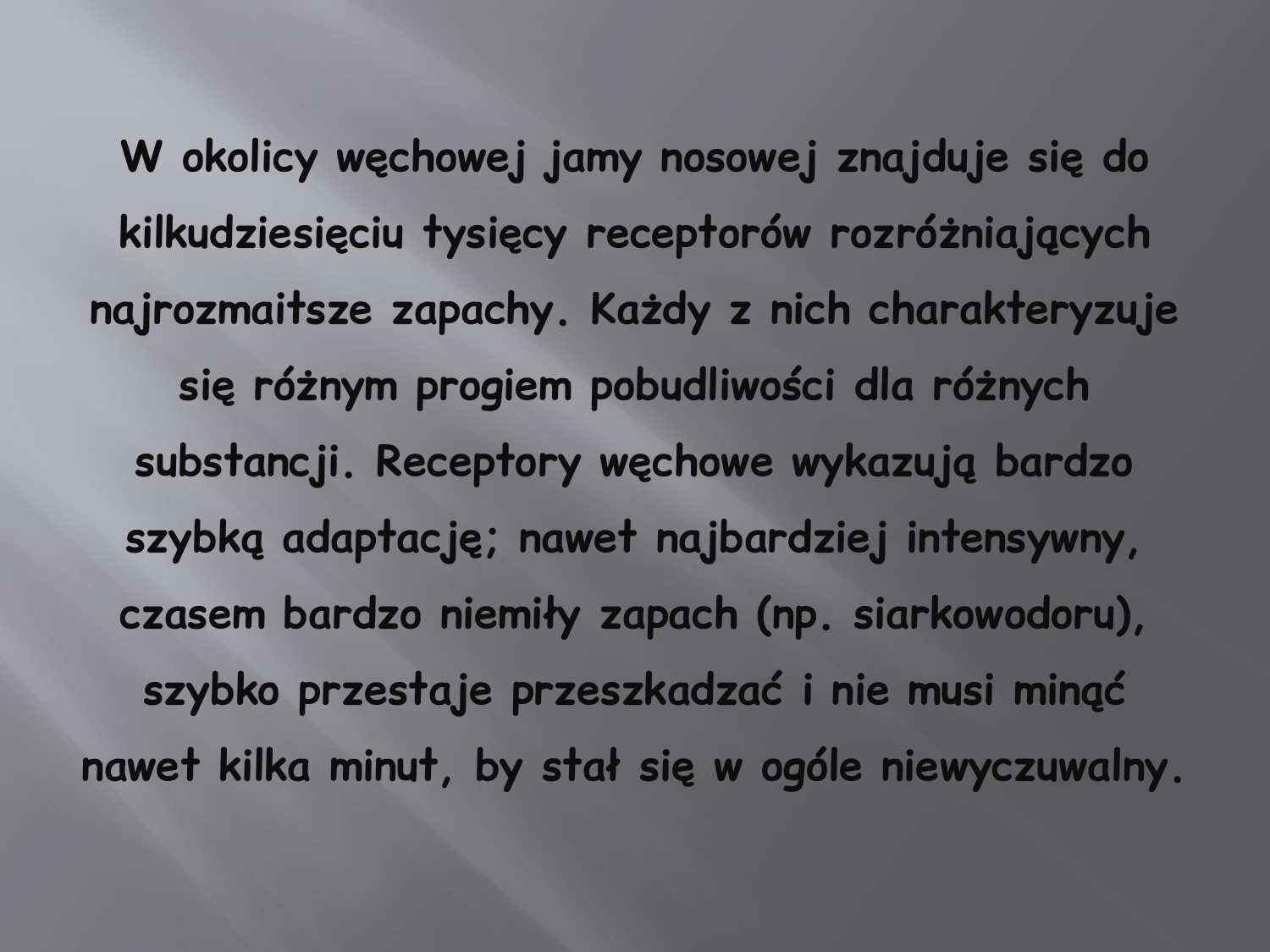

# W okolicy węchowej jamy nosowej znajduje się do kilkudziesięciu tysięcy receptorów rozróżniających najrozmaitsze zapachy. Każdy z nich charakteryzuje się różnym progiem pobudliwości dla różnych substancji. Receptory węchowe wykazują bardzo szybką adaptację; nawet najbardziej intensywny, czasem bardzo niemiły zapach (np. siarkowodoru), szybko przestaje przeszkadzać i nie musi minąć nawet kilka minut, by stał się w ogóle niewyczuwalny.